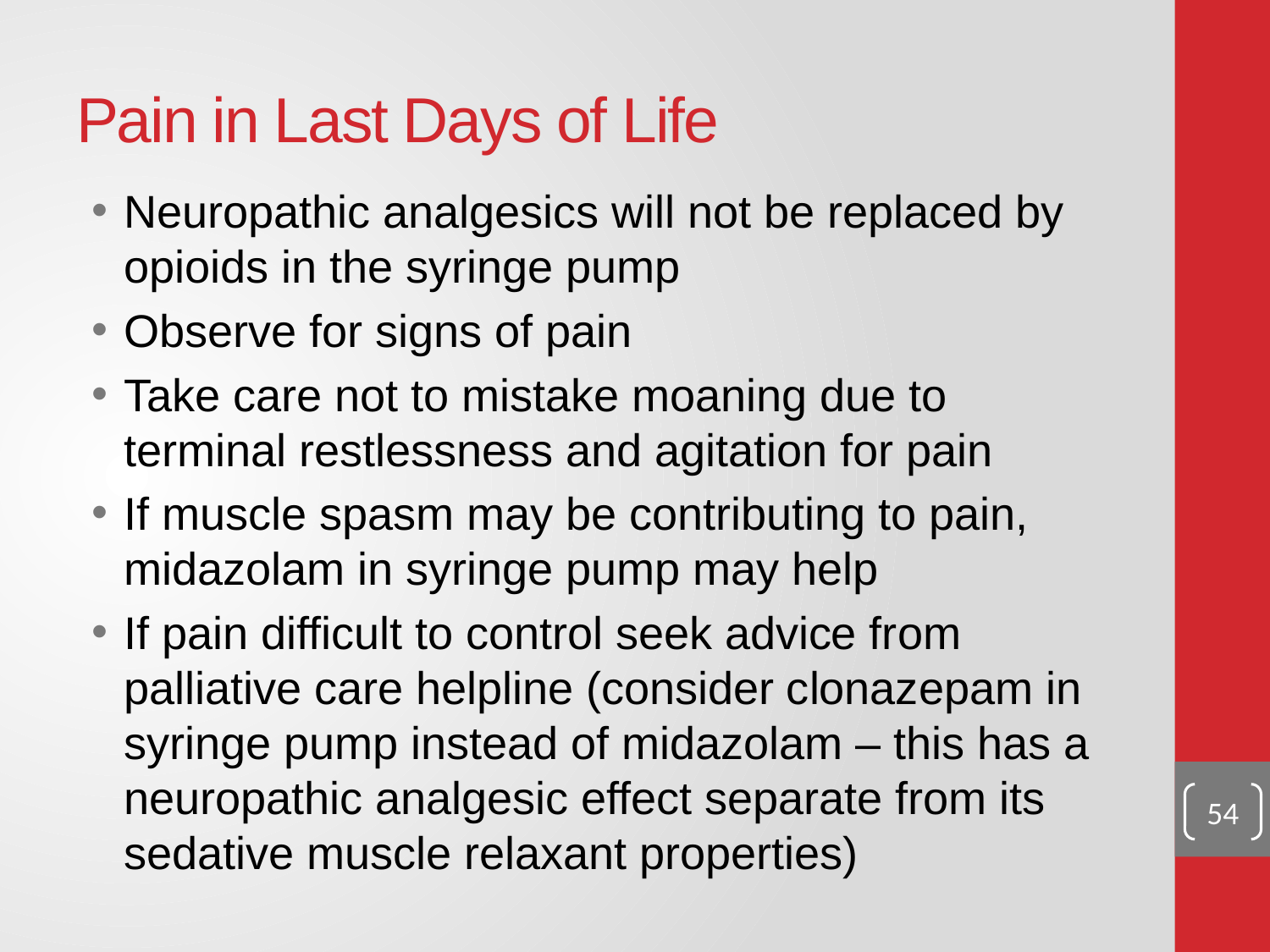

# Pain in Last Days of Life
Neuropathic analgesics will not be replaced by opioids in the syringe pump
Observe for signs of pain
Take care not to mistake moaning due to terminal restlessness and agitation for pain
If muscle spasm may be contributing to pain, midazolam in syringe pump may help
If pain difficult to control seek advice from palliative care helpline (consider clonazepam in syringe pump instead of midazolam – this has a neuropathic analgesic effect separate from its sedative muscle relaxant properties)
54